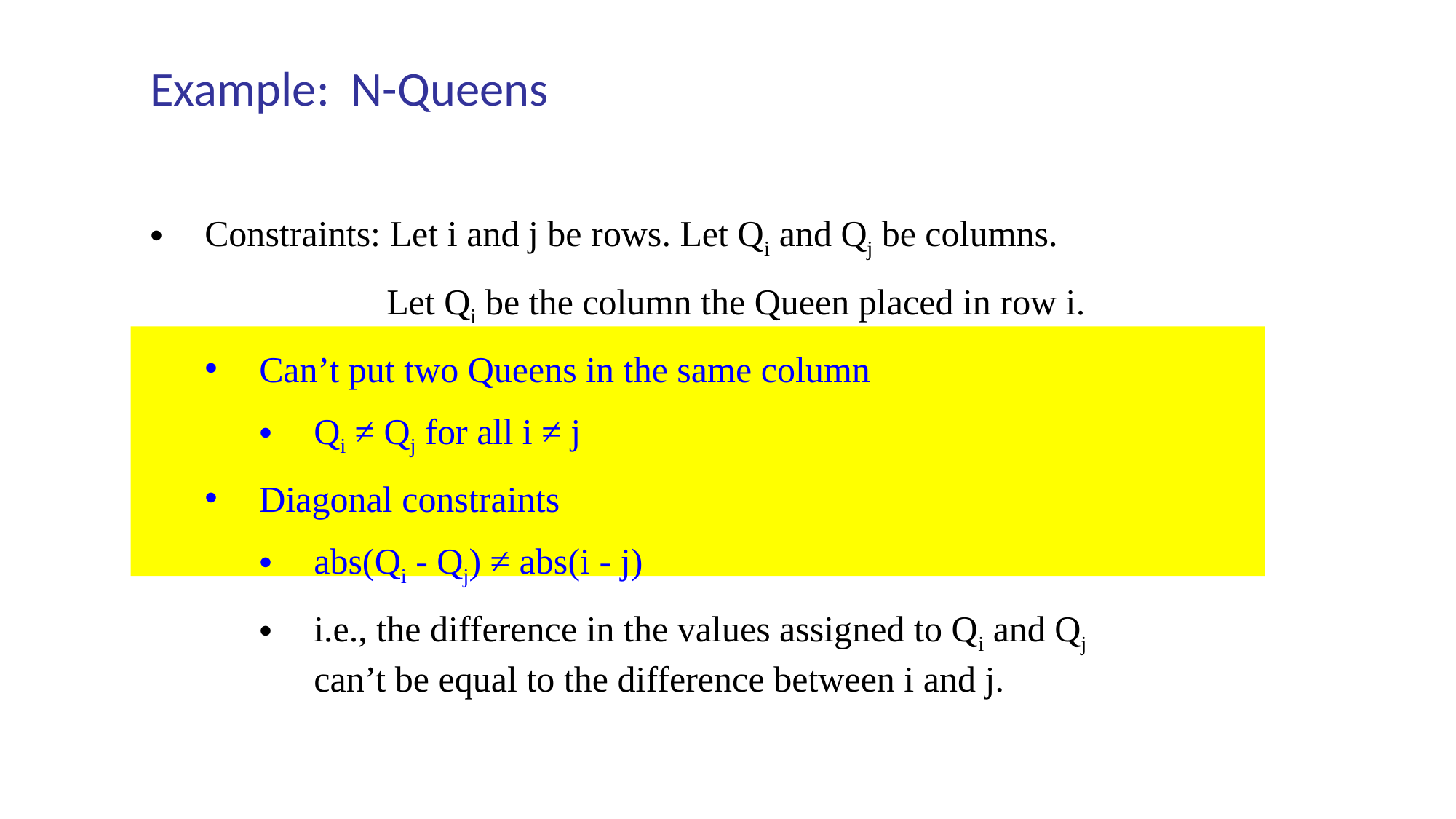

Example:  N-Queens
Constraints: Let i and j be rows. Let Qi and Qj be columns.
                          Let Qi be the column the Queen placed in row i.
Can’t put two Queens in the same column
Qi ≠ Qj for all i ≠ j
Diagonal constraints
abs(Qi - Qj) ≠ abs(i - j)
i.e., the difference in the values assigned to Qi and Qj can’t be equal to the difference between i and j.